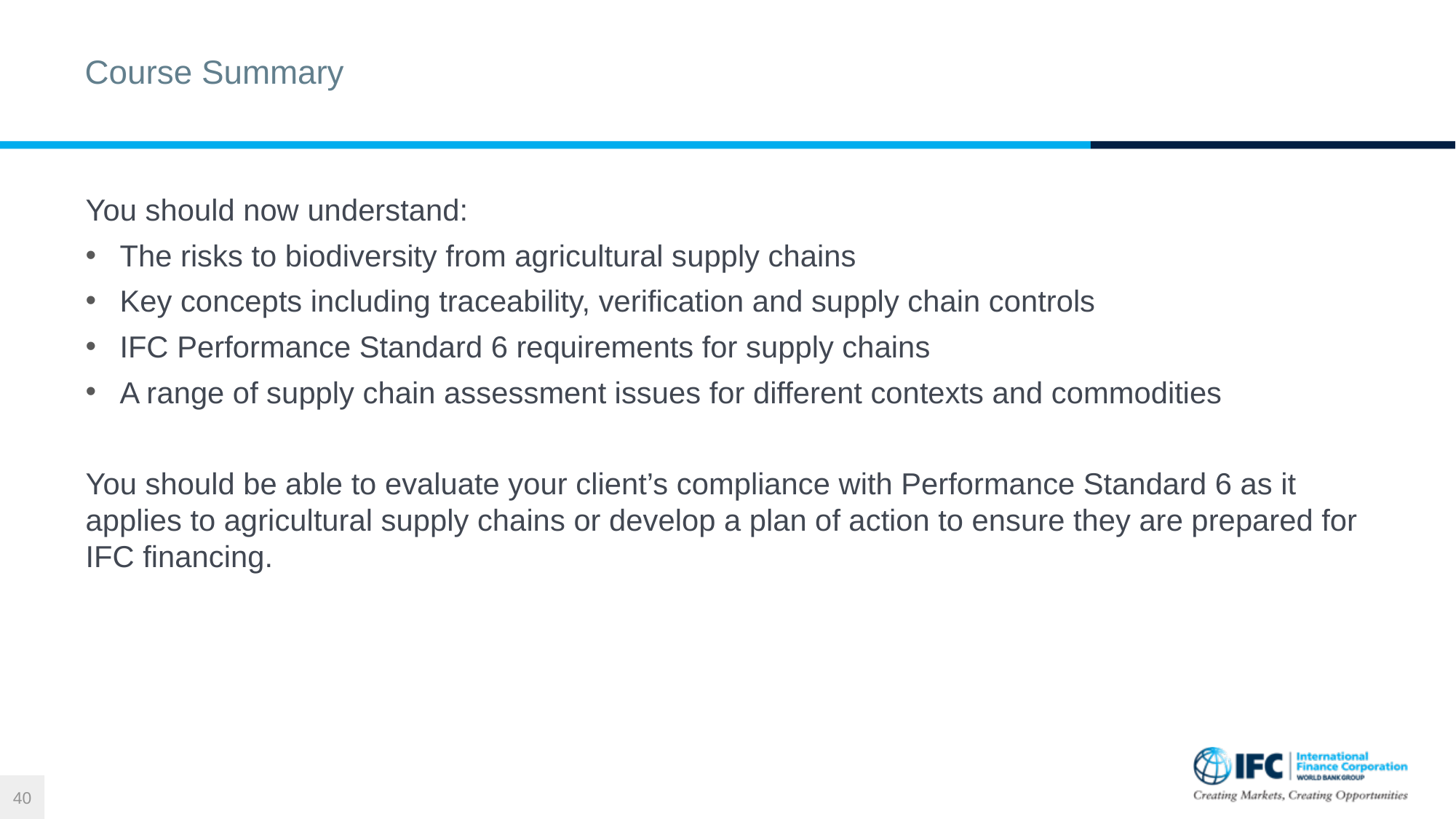

# Course Summary
You should now understand:
The risks to biodiversity from agricultural supply chains
Key concepts including traceability, verification and supply chain controls
IFC Performance Standard 6 requirements for supply chains
A range of supply chain assessment issues for different contexts and commodities

You should be able to evaluate your client’s compliance with Performance Standard 6 as it applies to agricultural supply chains or develop a plan of action to ensure they are prepared for IFC financing.

40